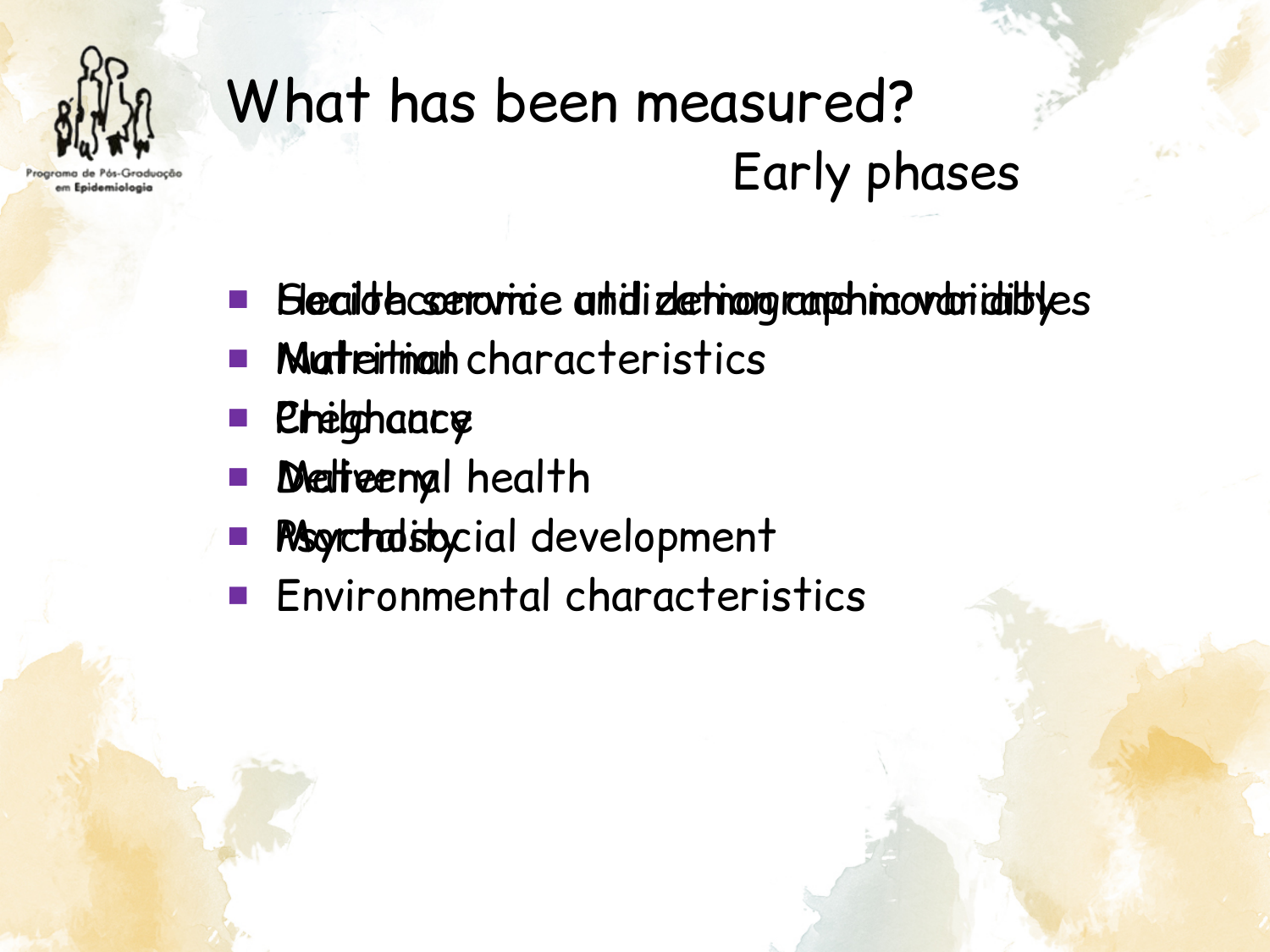

# What has been measured? Early phases
Socioeconomic and demographic variables
Maternal characteristics
Pregnancy
Delivery
Mortality
Environmental characteristics
Health service utilization and morbidity
Nutrition
Child care
Maternal health
Psychosocial development